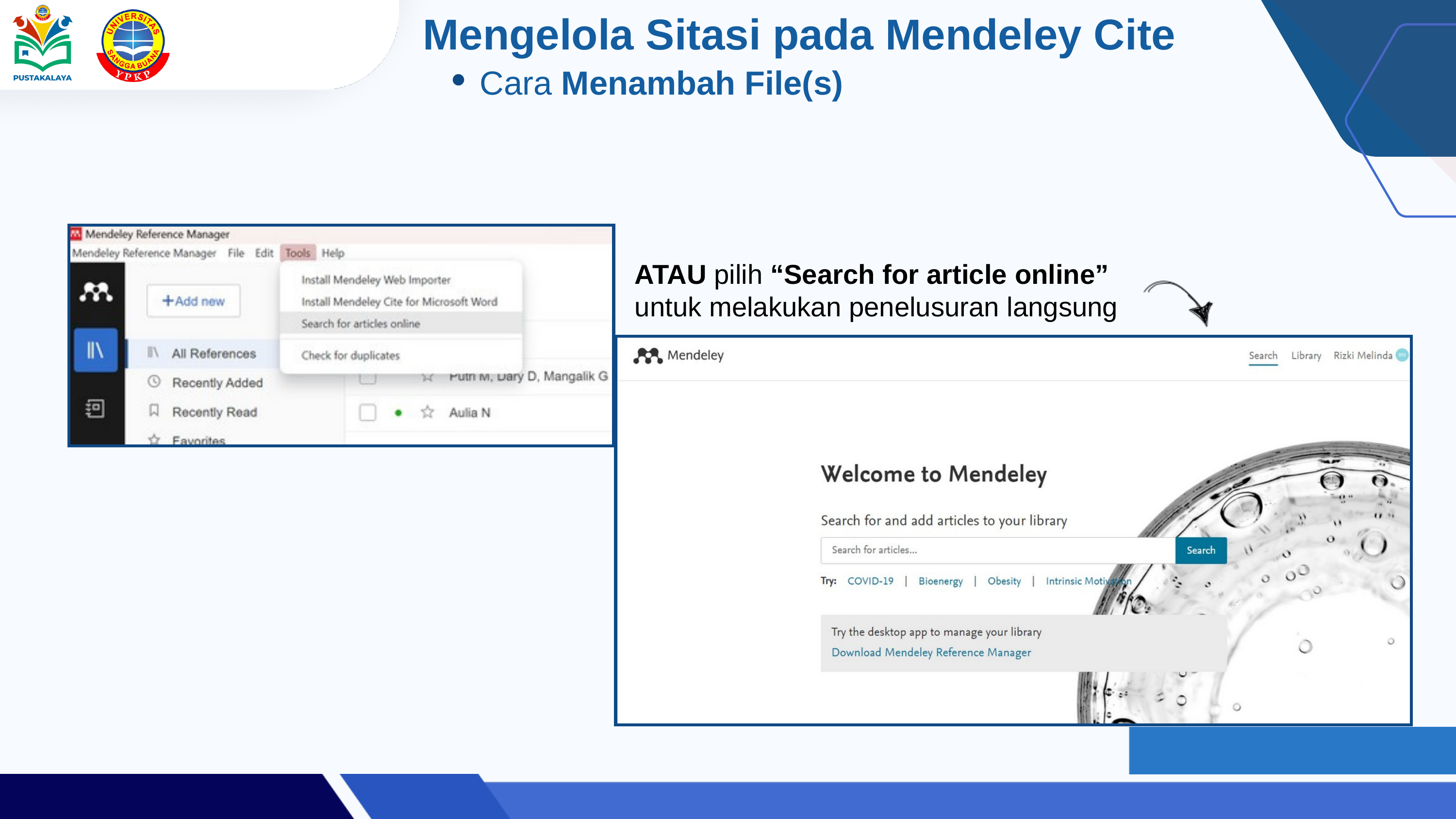

Mengelola Sitasi pada Mendeley Cite

Cara Menambah File(s)

ATAU pilih “Search for article online” untuk melakukan penelusuran langsung